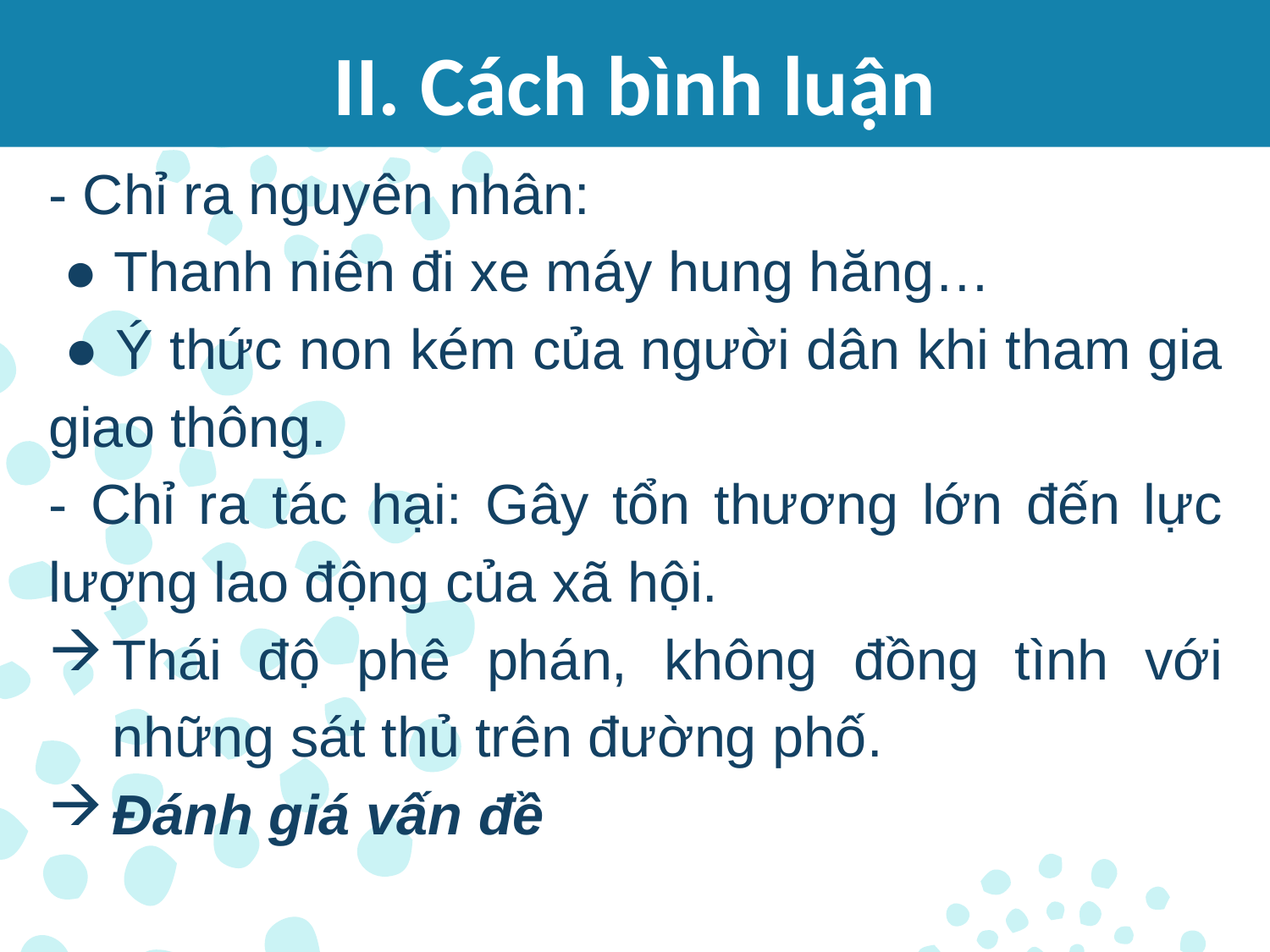

II. Cách bình luận
- Chỉ ra nguyên nhân:
 ● Thanh niên đi xe máy hung hăng…
 ● Ý thức non kém của người dân khi tham gia giao thông.
- Chỉ ra tác hại: Gây tổn thương lớn đến lực lượng lao động của xã hội.
Thái độ phê phán, không đồng tình với những sát thủ trên đường phố.
Đánh giá vấn đề